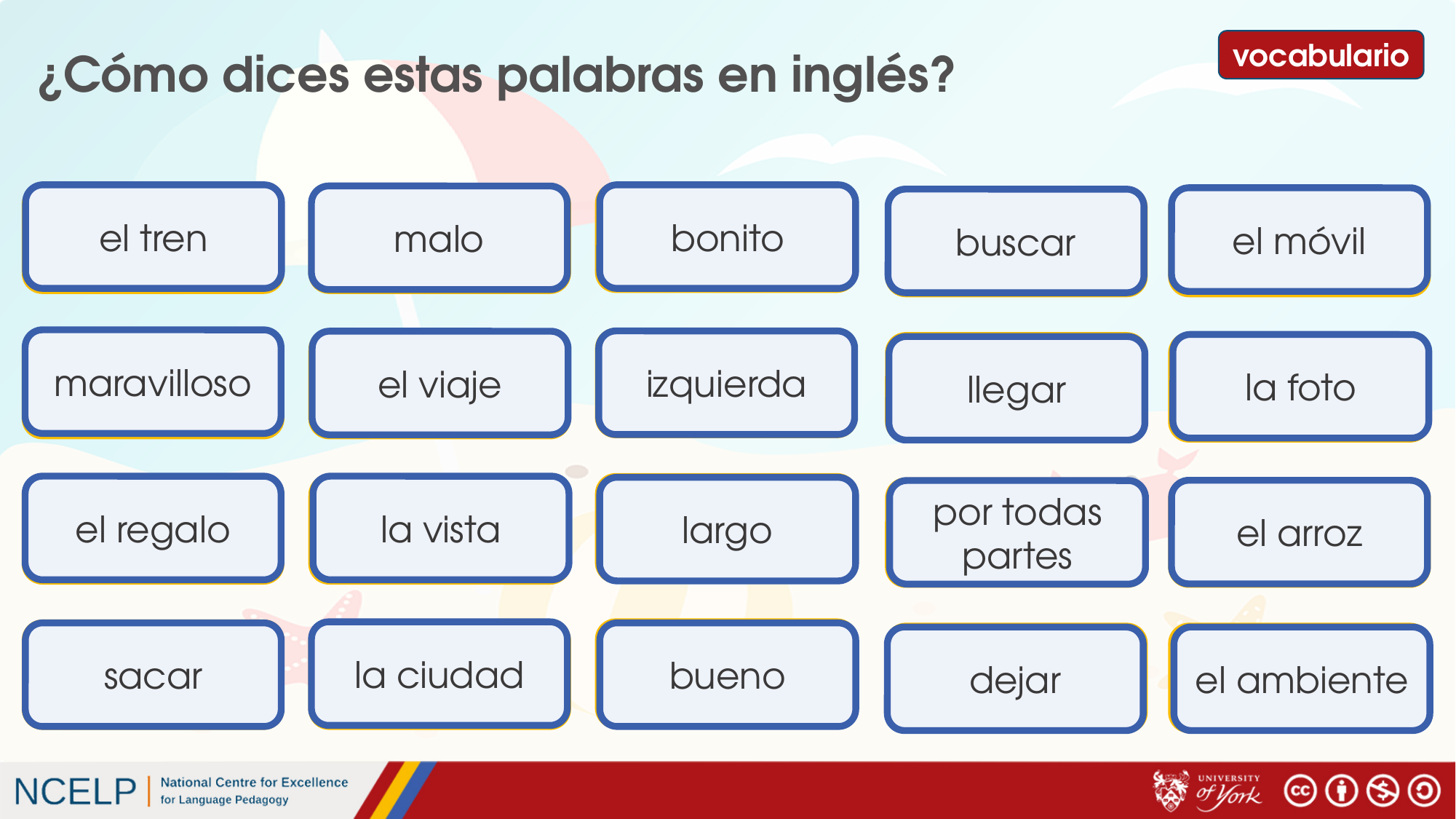

vocabulario
# ¿Cómo dices estas palabras en inglés?
el tren
bonito
pretty, nice
malo
train
bad
el móvil
buscar
to look for
mobile phone
maravilloso
izquierda
el viaje
left
wonderful, marvelous
trip, journey
la foto
arrive
photo, picture
llegar
el regalo
la vista
long
largo
present
view
el arroz
por todas partes
everywhere
rice
la ciudad
good
sacar
bueno
to take out, obtain
city
to let, leave
atmosphere
dejar
el ambiente